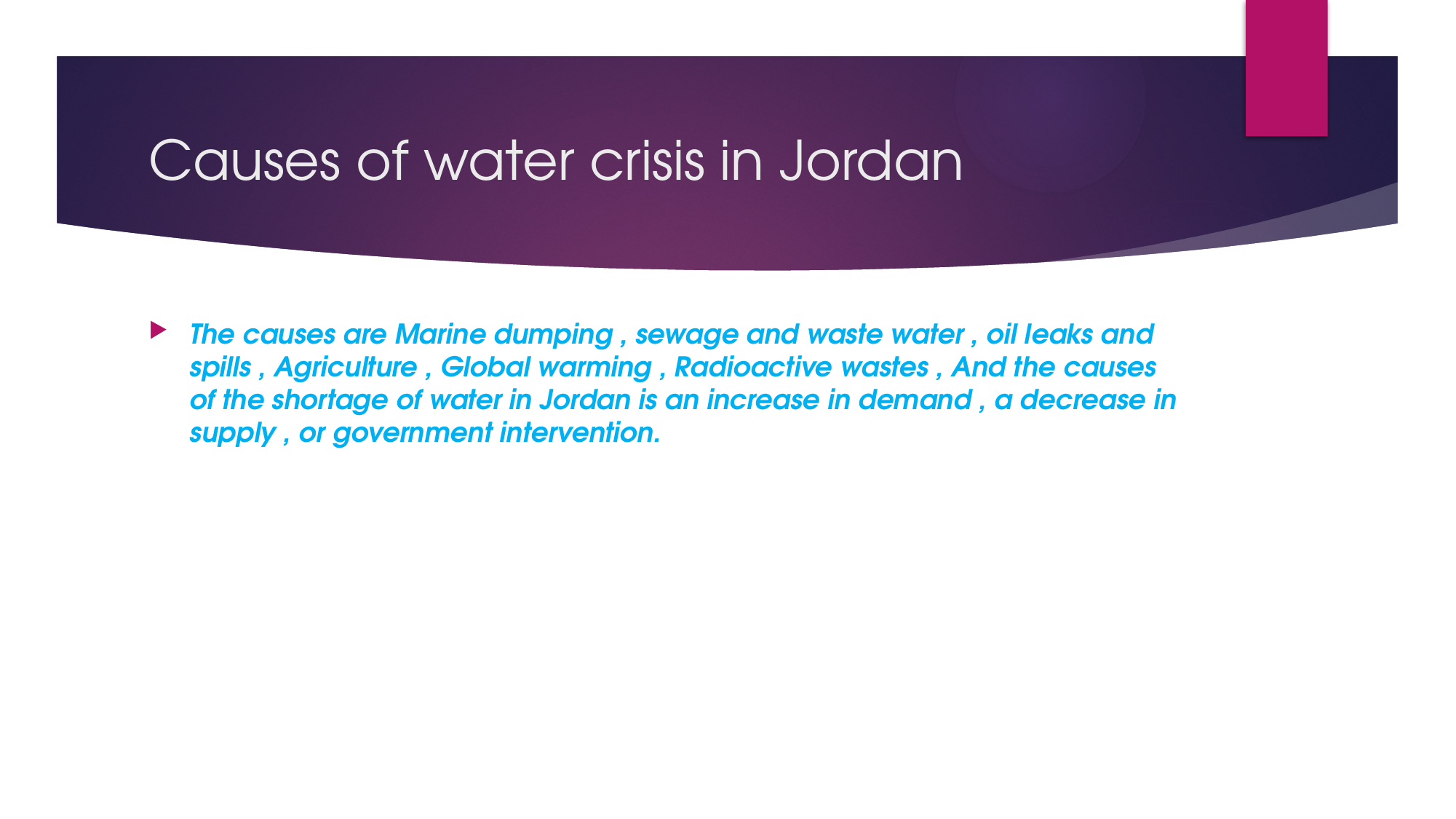

# Causes of water crisis in Jordan
The causes are Marine dumping , sewage and waste water , oil leaks and spills , Agriculture , Global warming , Radioactive wastes , And the causes of the shortage of water in Jordan is an increase in demand , a decrease in supply , or government intervention.